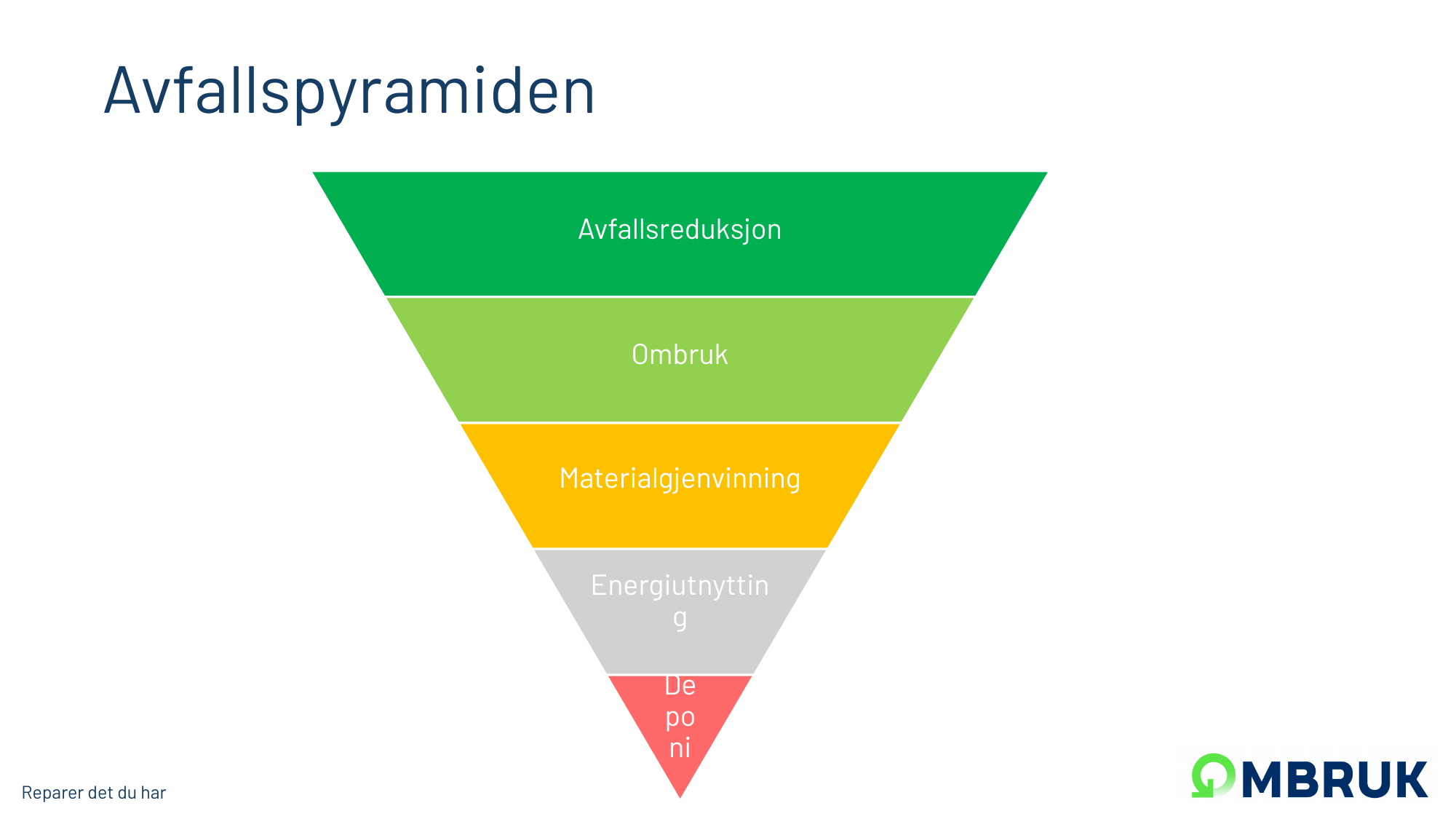

# Avfallspyramiden
Avfallsreduksjon
Ombruk
Materialgjenvinning
Energiutnytting
Deponi
Reparer det du har